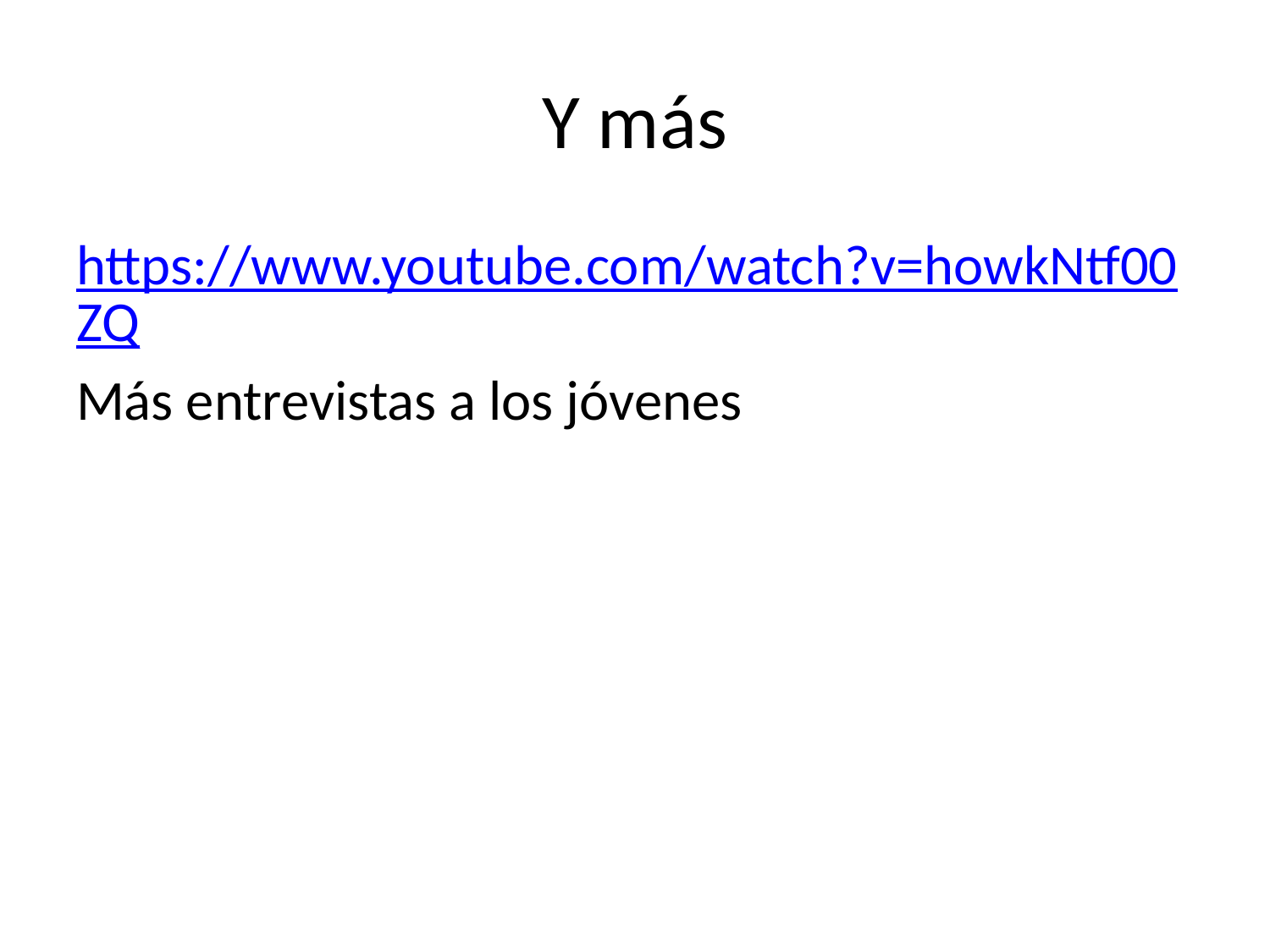

# Y más
https://www.youtube.com/watch?v=howkNtf00ZQ
Más entrevistas a los jóvenes